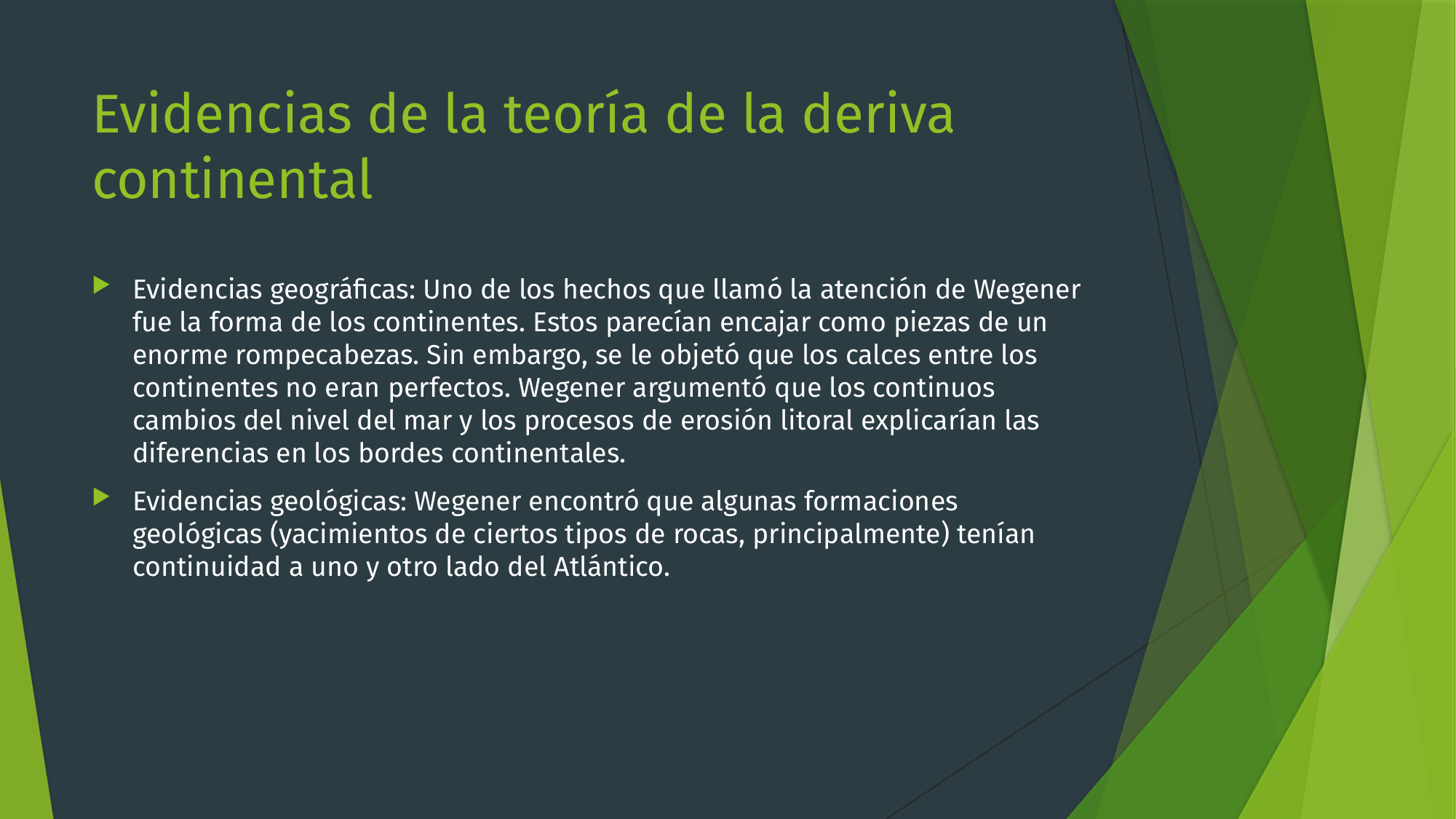

# Evidencias de la teoría de la deriva continental
Evidencias geográficas: Uno de los hechos que llamó la atención de Wegener fue la forma de los continentes. Estos parecían encajar como piezas de un enorme rompecabezas. Sin embargo, se le objetó que los calces entre los continentes no eran perfectos. Wegener argumentó que los continuos cambios del nivel del mar y los procesos de erosión litoral explicarían las diferencias en los bordes continentales.
Evidencias geológicas: Wegener encontró que algunas formaciones geológicas (yacimientos de ciertos tipos de rocas, principalmente) tenían continuidad a uno y otro lado del Atlántico.